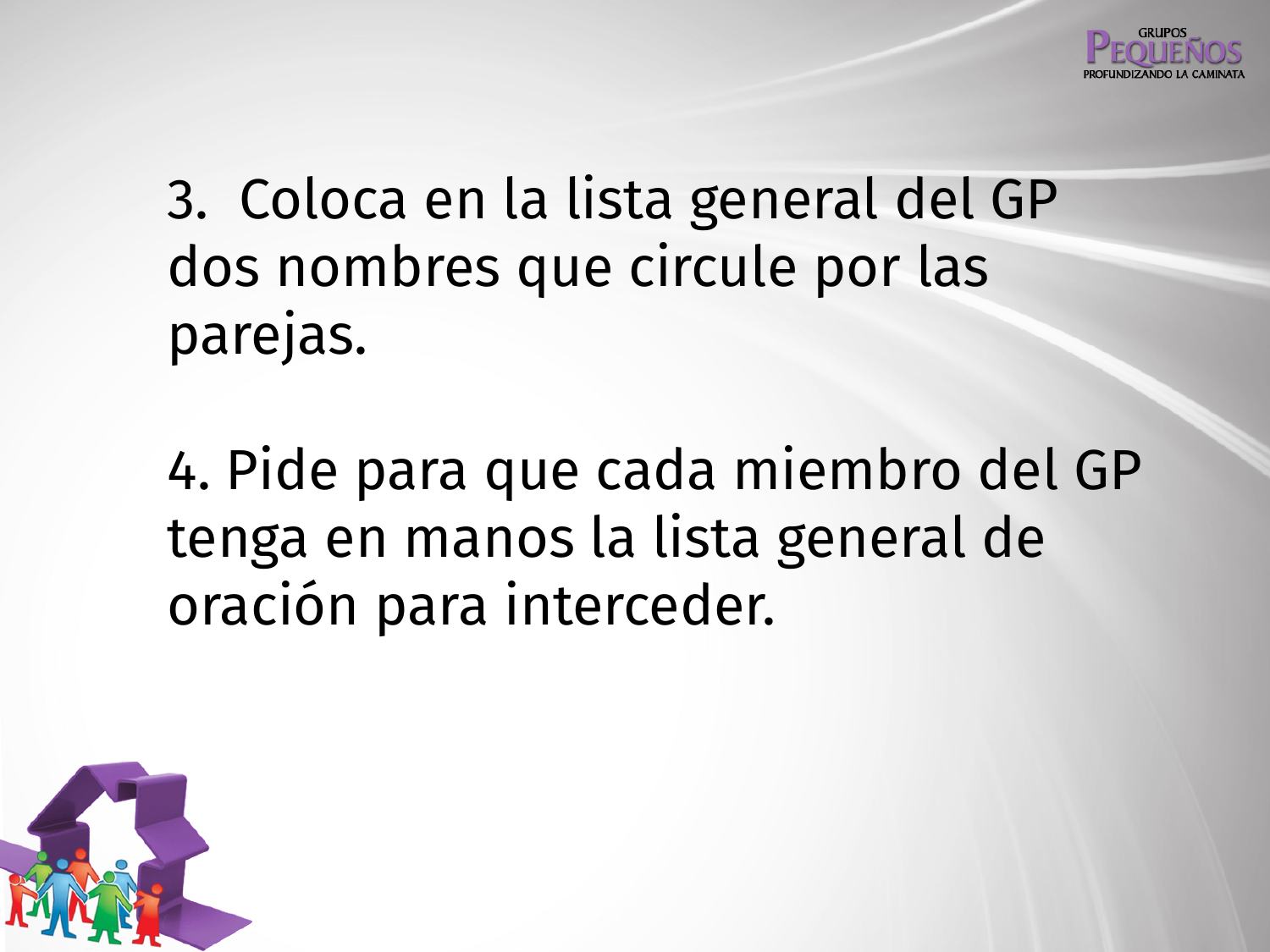

3.  Coloca en la lista general del GP dos nombres que circule por las parejas.

4. Pide para que cada miembro del GP tenga en manos la lista general de oración para interceder.